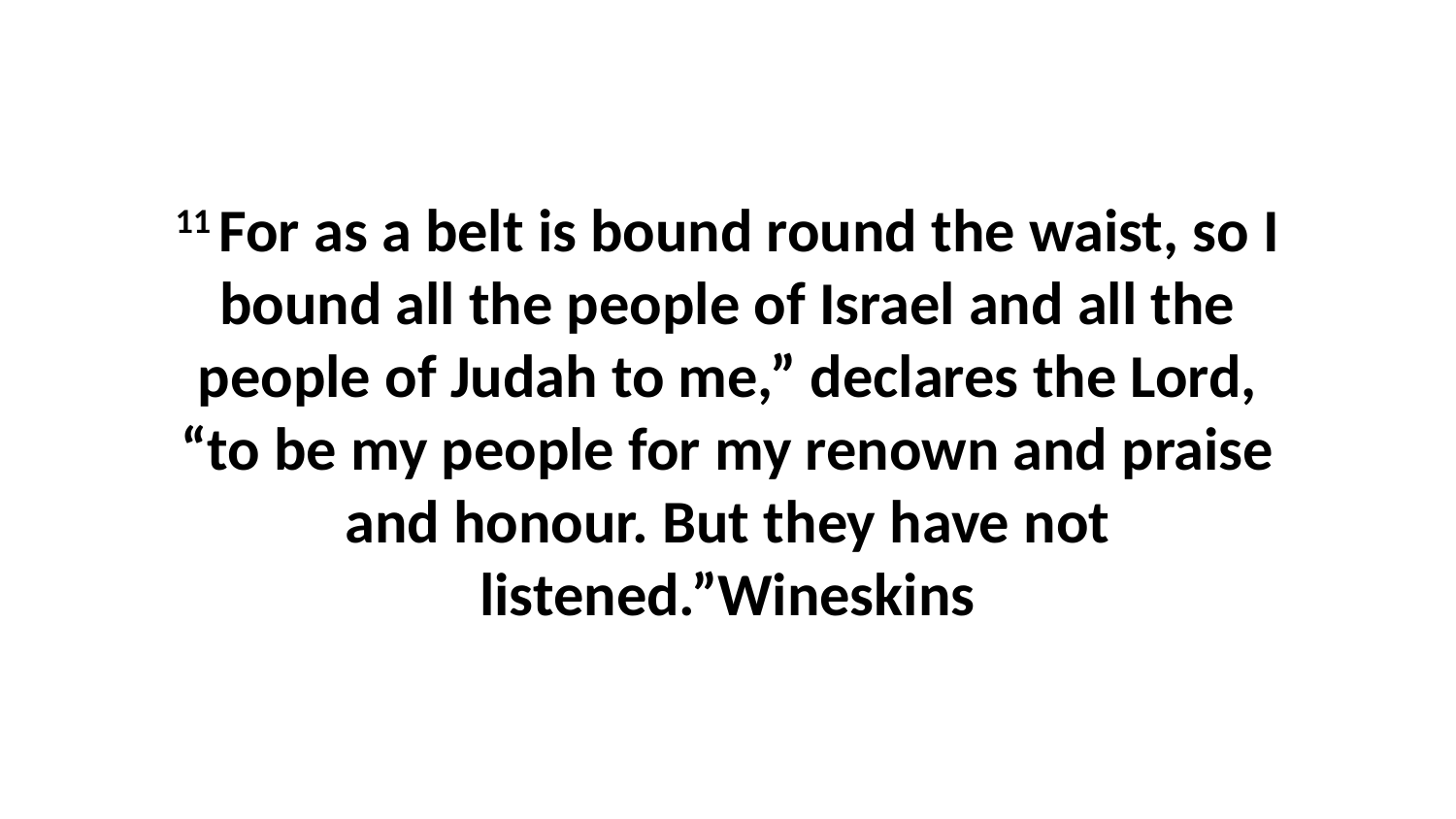

11 For as a belt is bound round the waist, so I bound all the people of Israel and all the people of Judah to me,” declares the Lord, “to be my people for my renown and praise and honour. But they have not listened.”Wineskins